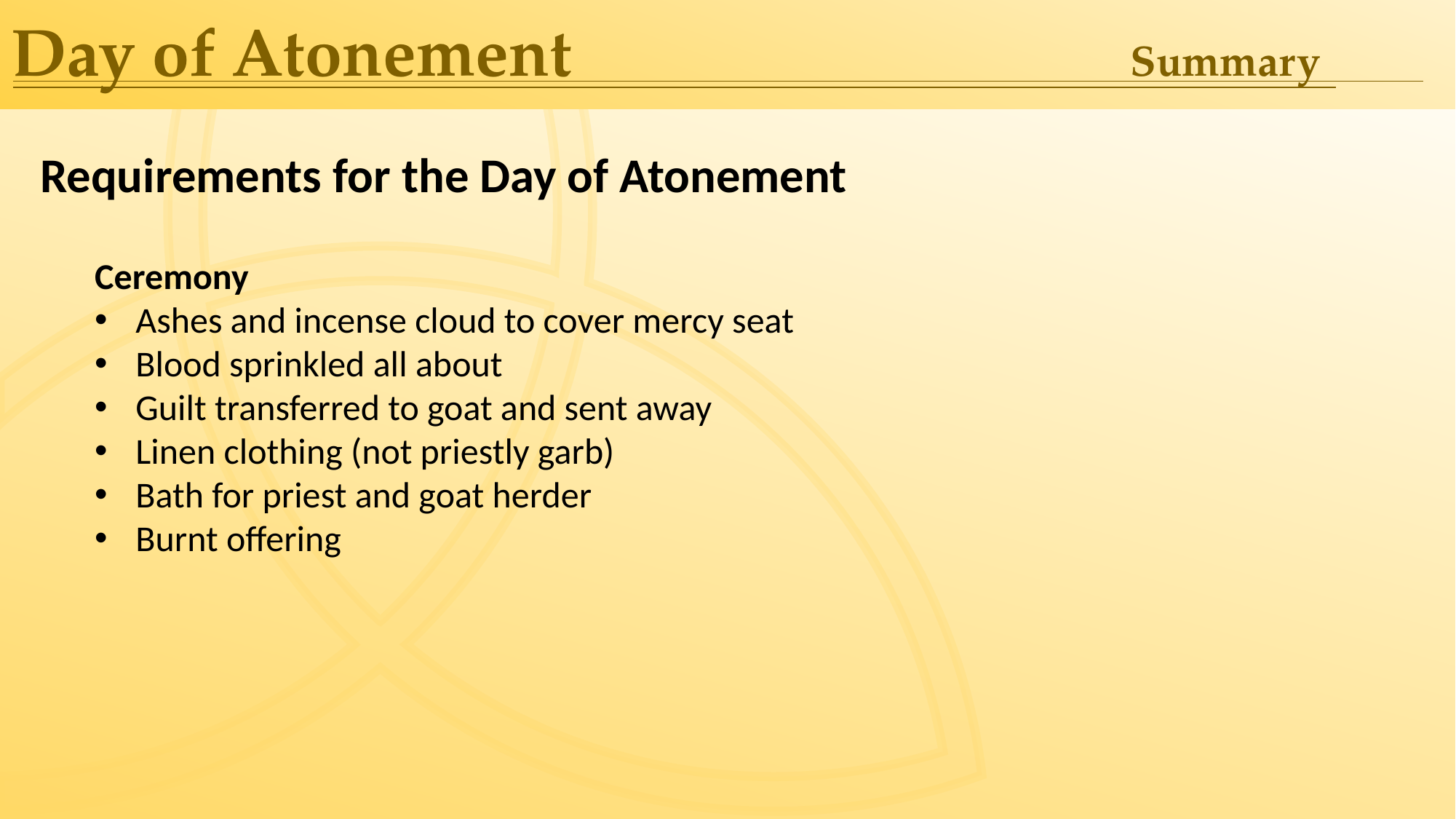

Day of Atonement	Summary
Requirements for the Day of Atonement
Ceremony
Ashes and incense cloud to cover mercy seat
Blood sprinkled all about
Guilt transferred to goat and sent away
Linen clothing (not priestly garb)
Bath for priest and goat herder
Burnt offering